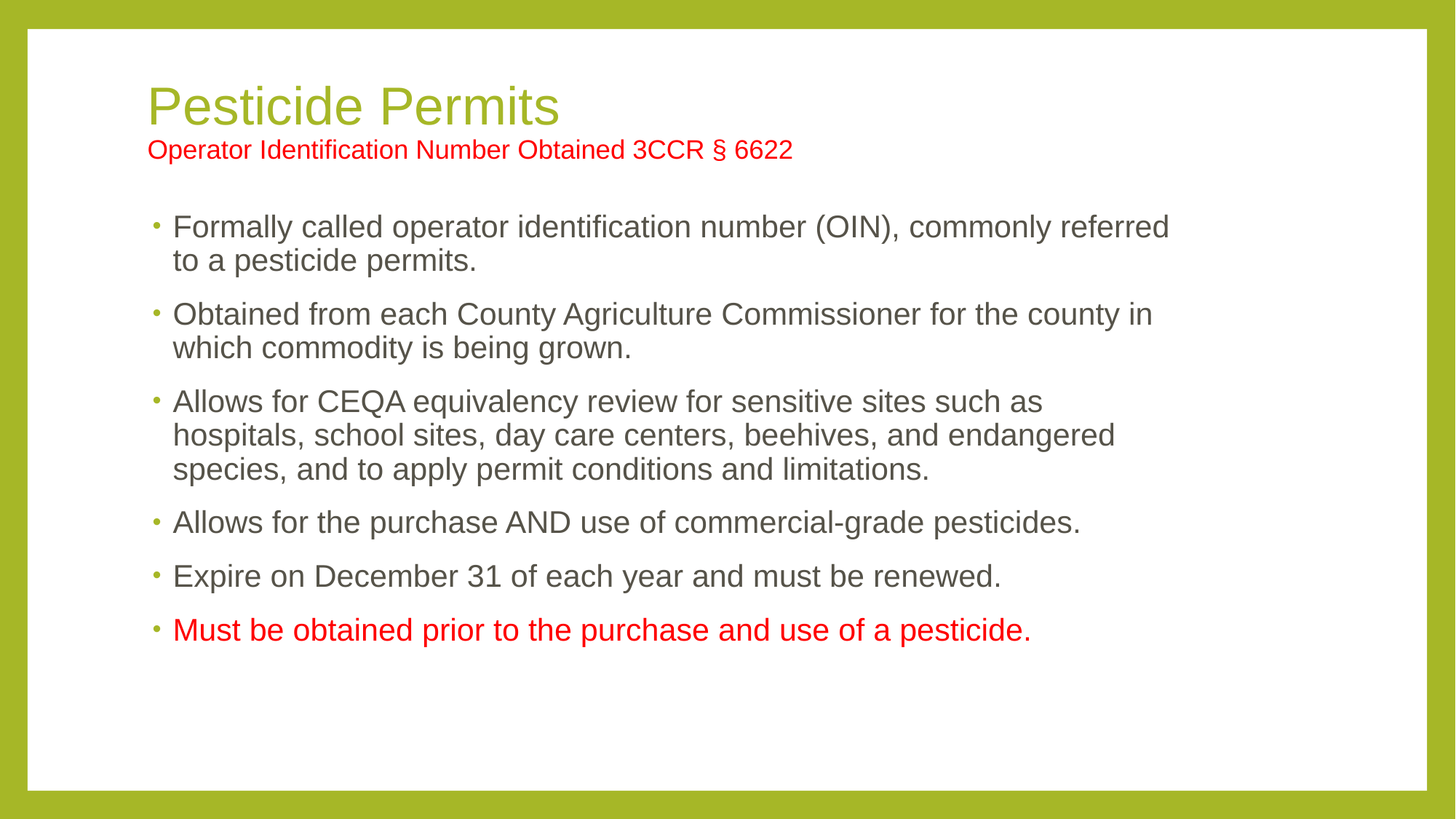

# Pesticide Permits Operator Identification Number Obtained 3CCR § 6622
Formally called operator identification number (OIN), commonly referred to a pesticide permits.
Obtained from each County Agriculture Commissioner for the county in which commodity is being grown.
Allows for CEQA equivalency review for sensitive sites such as hospitals, school sites, day care centers, beehives, and endangered species, and to apply permit conditions and limitations.
Allows for the purchase AND use of commercial-grade pesticides.
Expire on December 31 of each year and must be renewed.
Must be obtained prior to the purchase and use of a pesticide.